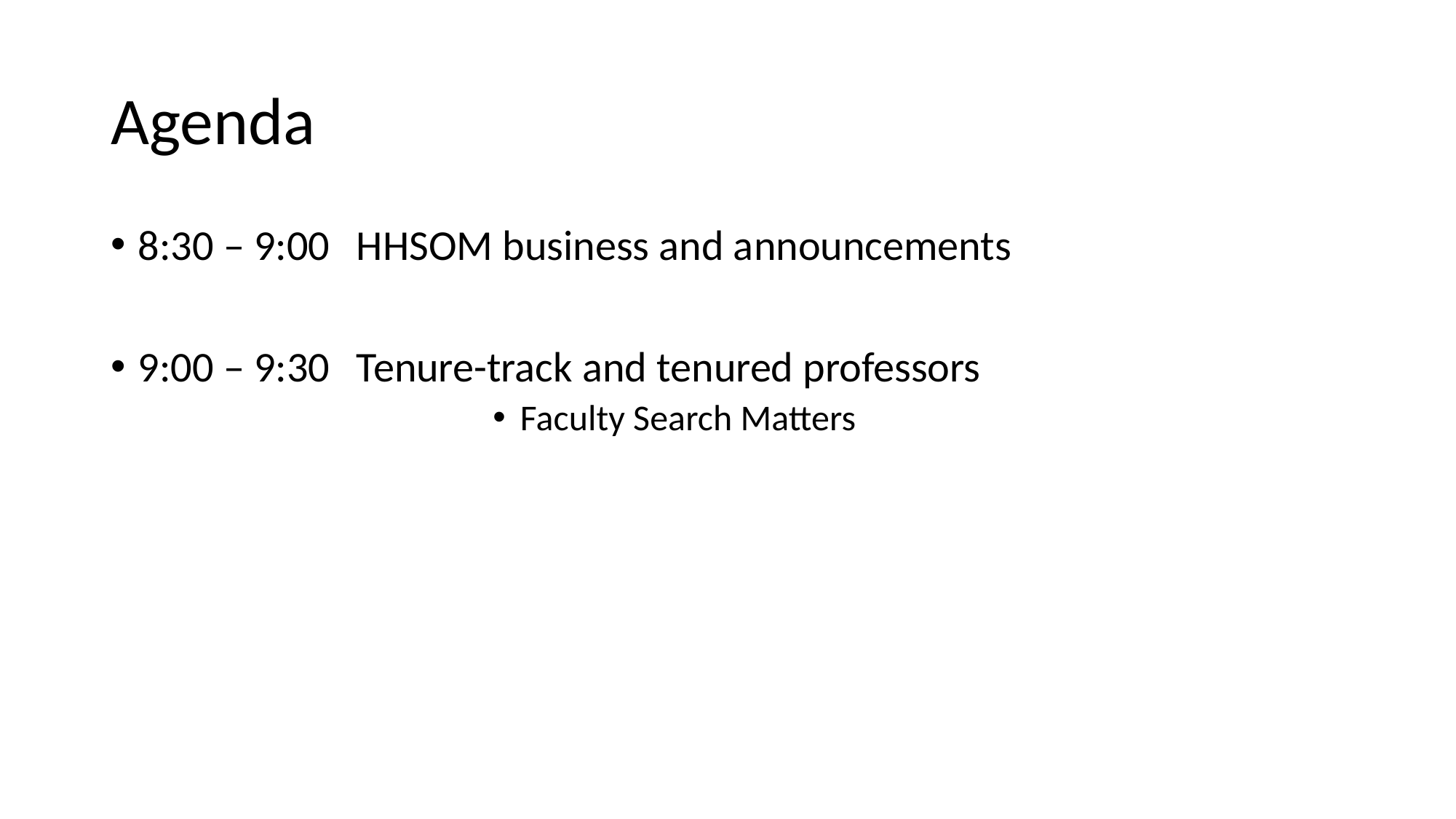

# Agenda
8:30 – 9:00	HHSOM business and announcements

9:00 – 9:30	Tenure-track and tenured professors
Faculty Search Matters